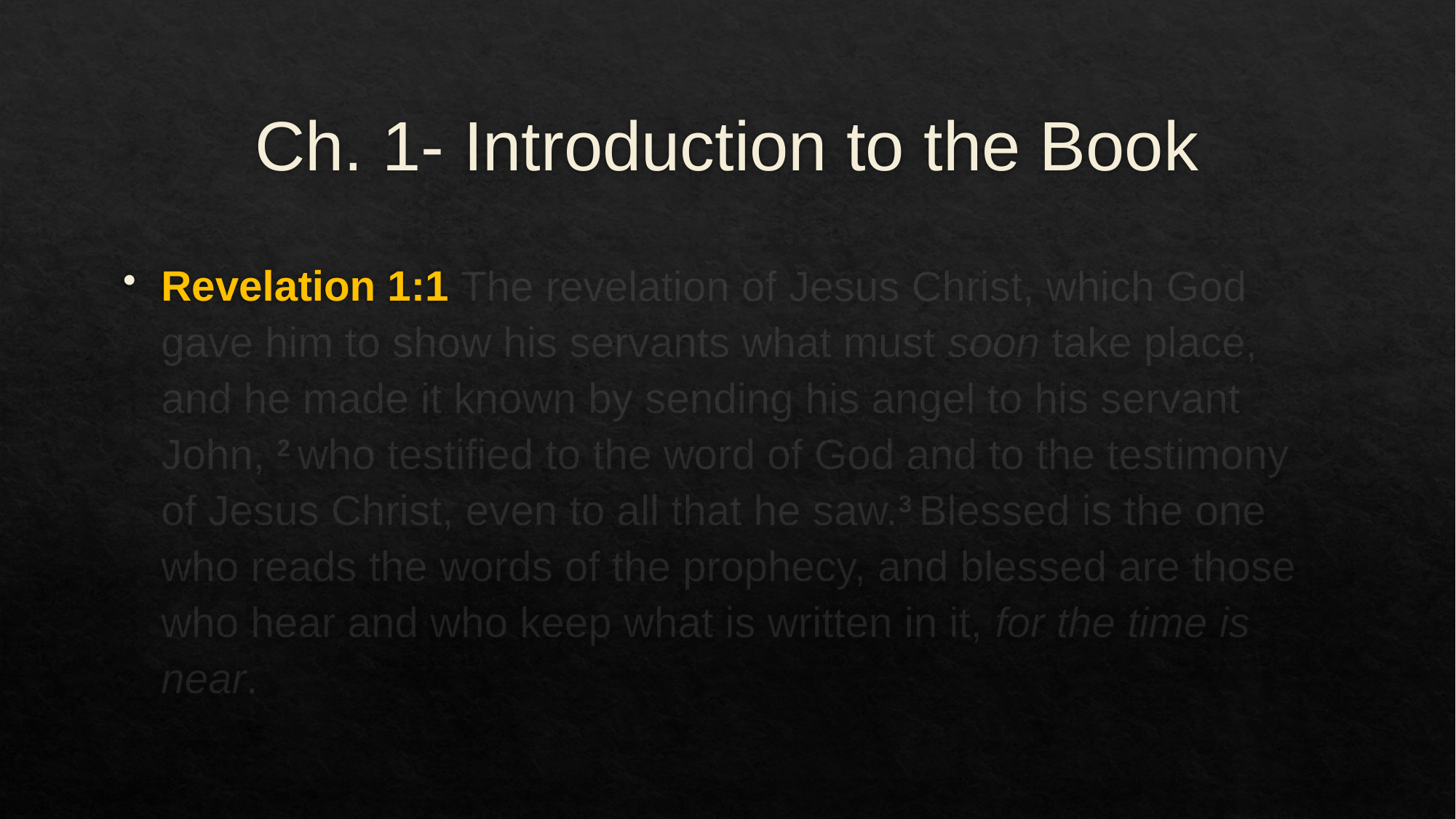

# Ch. 1- Introduction to the Book
Revelation 1:1 The revelation of Jesus Christ, which God gave him to show his servants what must soon take place, and he made it known by sending his angel to his servant John, 2 who testified to the word of God and to the testimony of Jesus Christ, even to all that he saw.3 Blessed is the one who reads the words of the prophecy, and blessed are those who hear and who keep what is written in it, for the time is near.